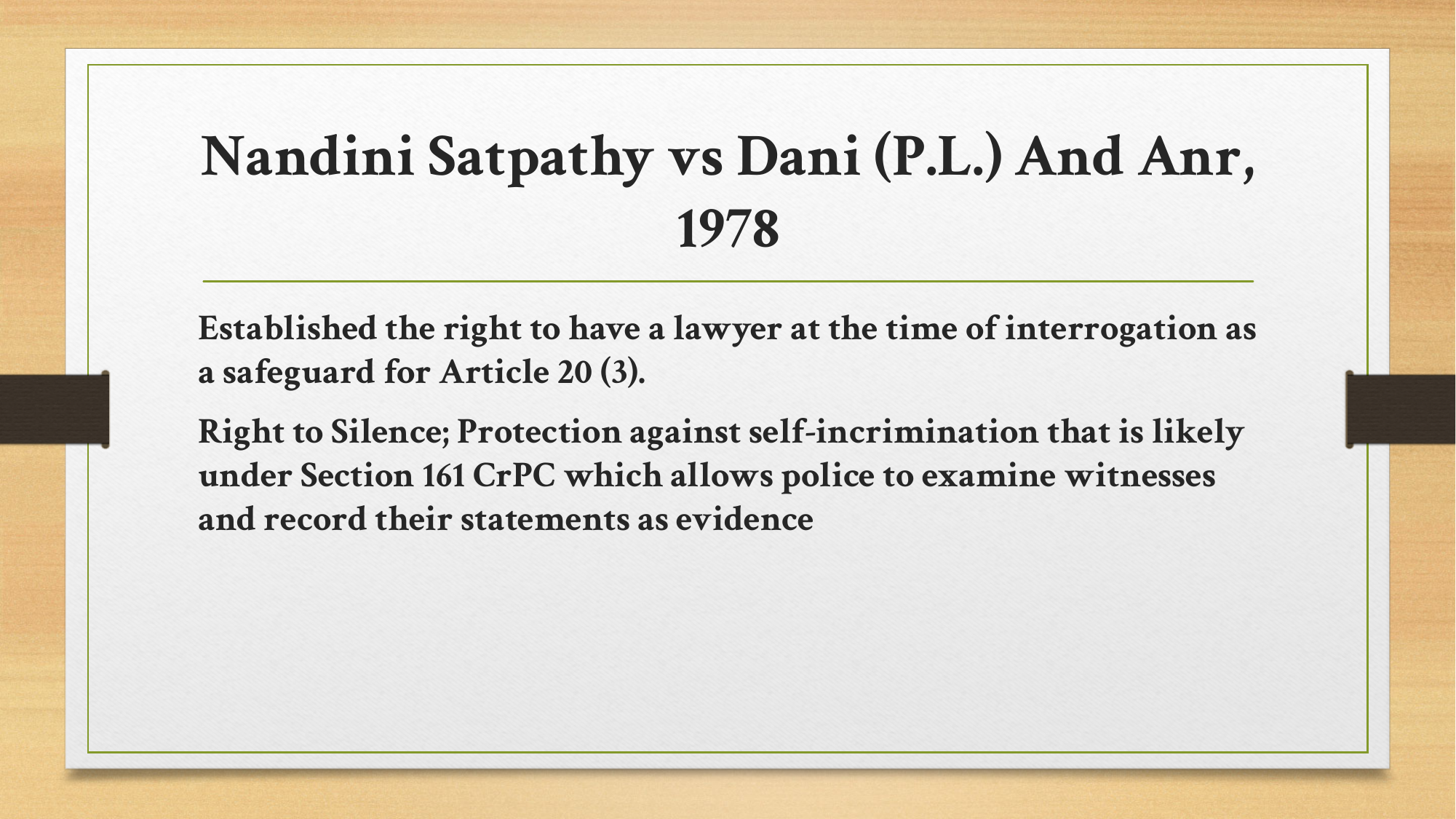

# Nandini Satpathy vs Dani (P.L.) And Anr, 1978
Established the right to have a lawyer at the time of interrogation as a safeguard for Article 20 (3).
Right to Silence; Protection against self-incrimination that is likely under Section 161 CrPC which allows police to examine witnesses and record their statements as evidence